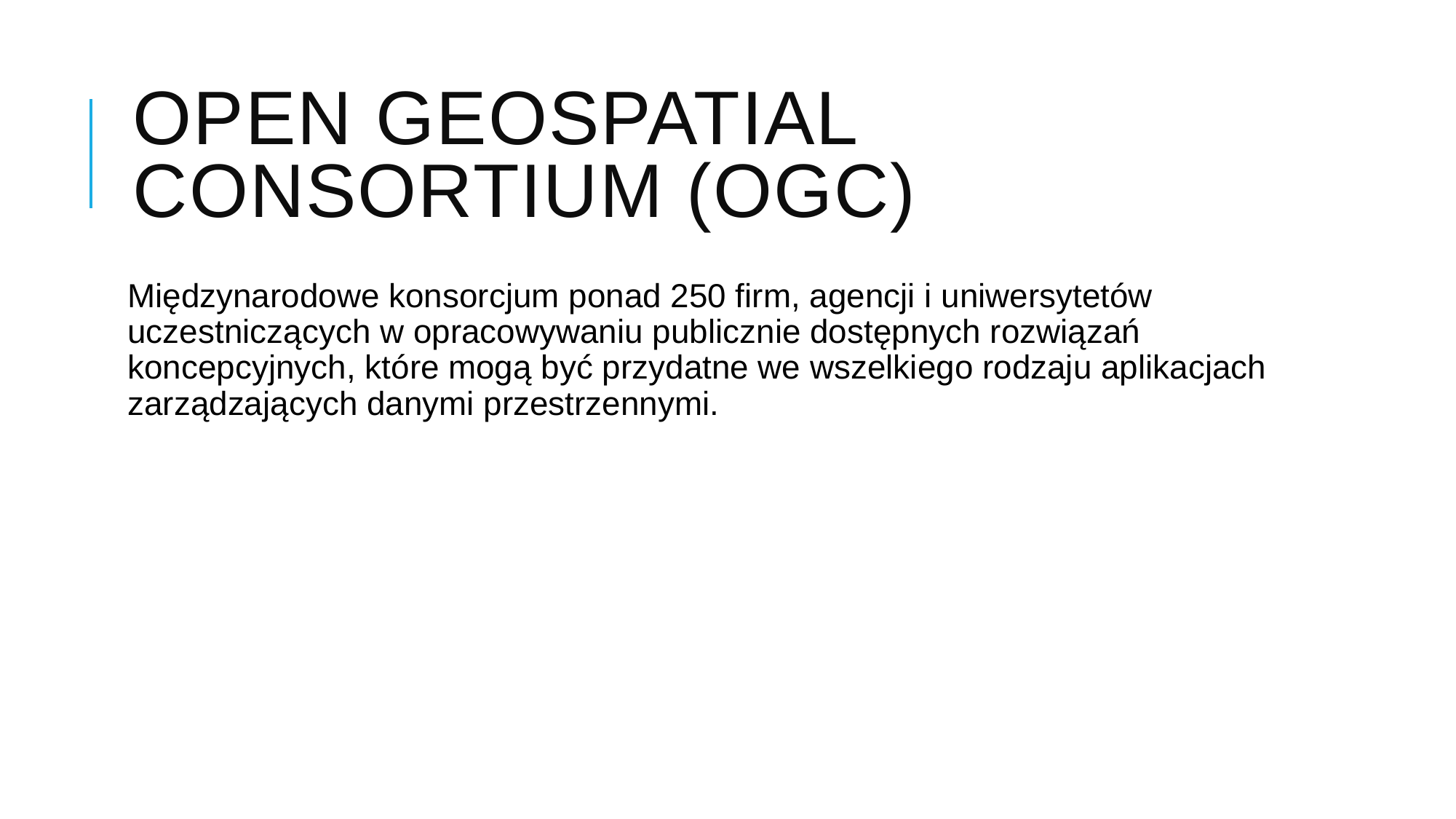

# Open Geospatial Consortium (OGC)
Międzynarodowe konsorcjum ponad 250 firm, agencji i uniwersytetów uczestniczących w opracowywaniu publicznie dostępnych rozwiązań koncepcyjnych, które mogą być przydatne we wszelkiego rodzaju aplikacjach zarządzających danymi przestrzennymi.